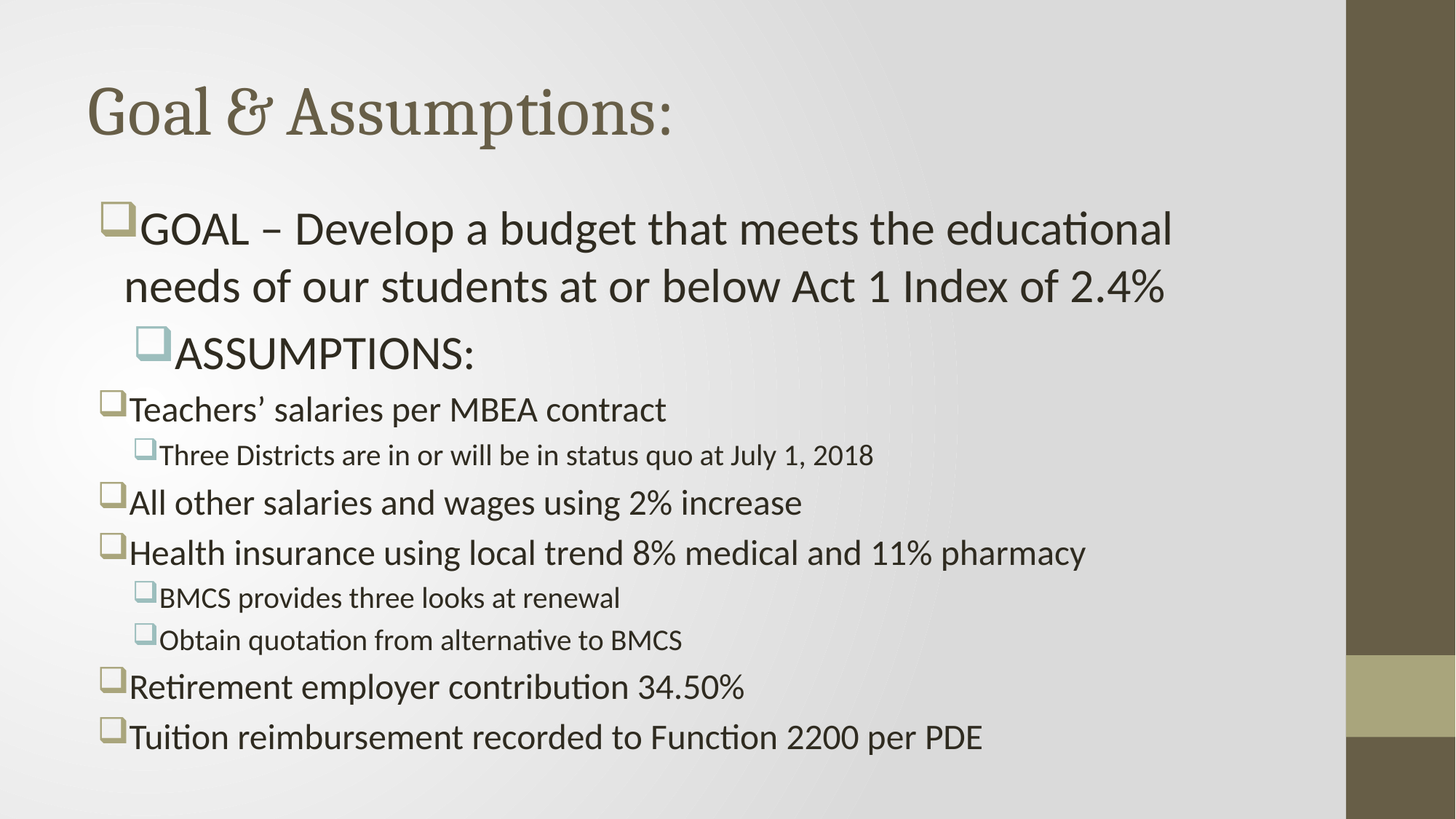

# Goal & Assumptions:
GOAL – Develop a budget that meets the educational needs of our students at or below Act 1 Index of 2.4%
ASSUMPTIONS:
Teachers’ salaries per MBEA contract
Three Districts are in or will be in status quo at July 1, 2018
All other salaries and wages using 2% increase
Health insurance using local trend 8% medical and 11% pharmacy
BMCS provides three looks at renewal
Obtain quotation from alternative to BMCS
Retirement employer contribution 34.50%
Tuition reimbursement recorded to Function 2200 per PDE